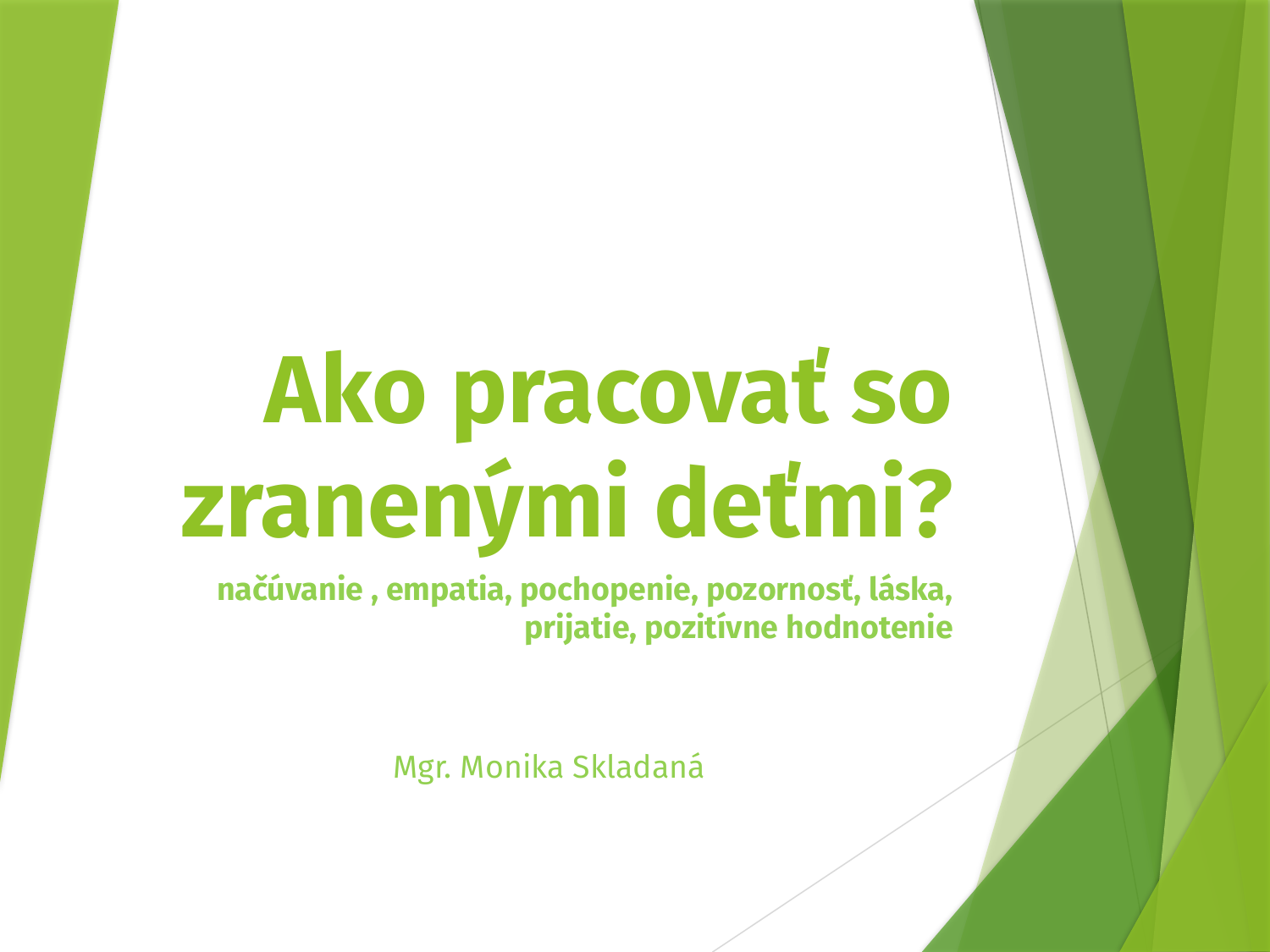

# Ako pracovať so zranenými deťmi?
načúvanie , empatia, pochopenie, pozornosť, láska, prijatie, pozitívne hodnotenie
Mgr. Monika Skladaná